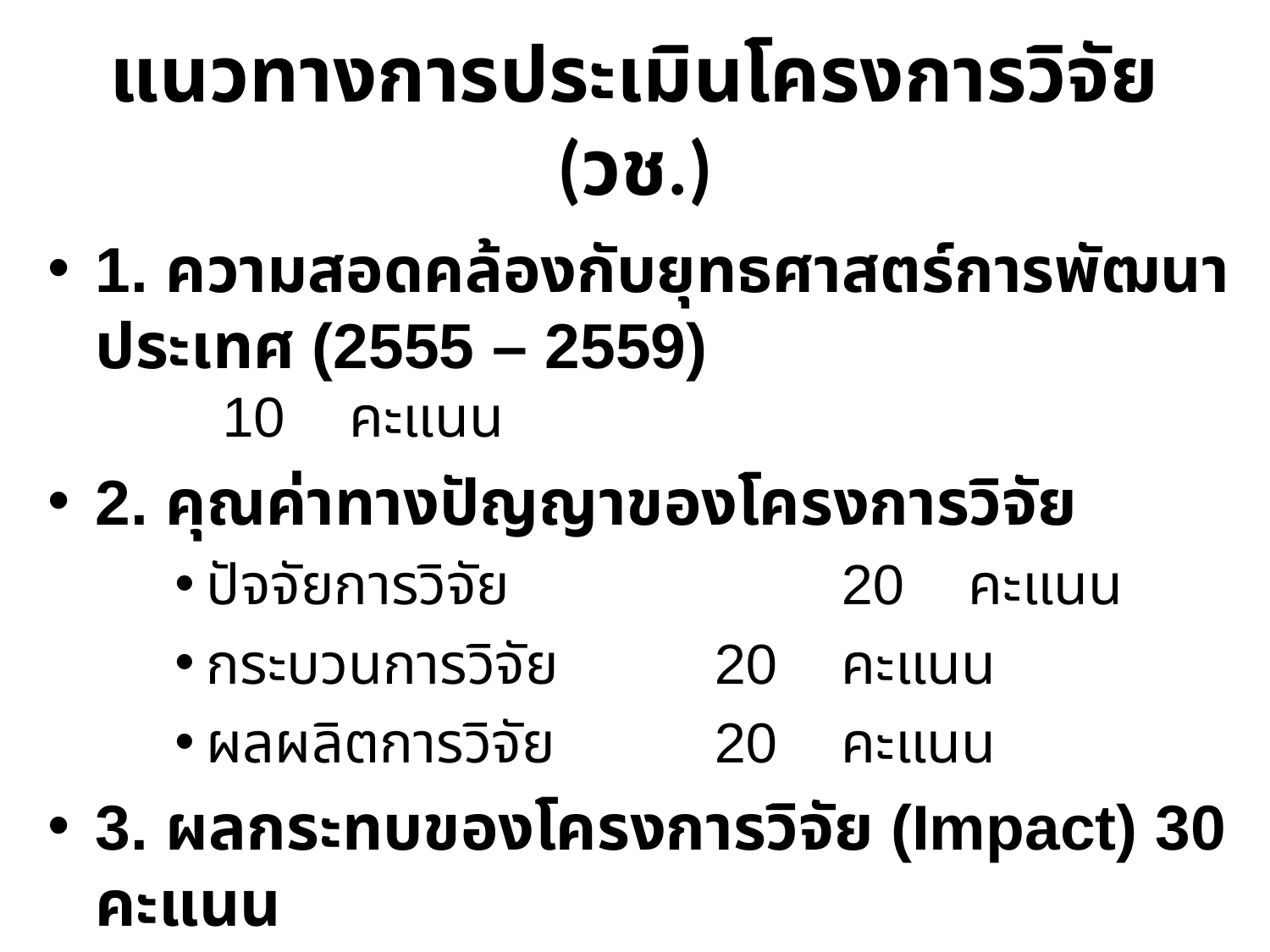

# แนวทางการประเมินโครงการวิจัย (วช.)
1. ความสอดคล้องกับยุทธศาสตร์การพัฒนาประเทศ (2555 – 2559) 					10 	คะแนน
2. คุณค่าทางปัญญาของโครงการวิจัย
ปัจจัยการวิจัย			20	คะแนน
กระบวนการวิจัย		20	คะแนน
ผลผลิตการวิจัย		20	คะแนน
3. ผลกระทบของโครงการวิจัย (Impact) 30 คะแนน
	1+2+3	ต้องไม่น้อยกว่า		70	คะแนน